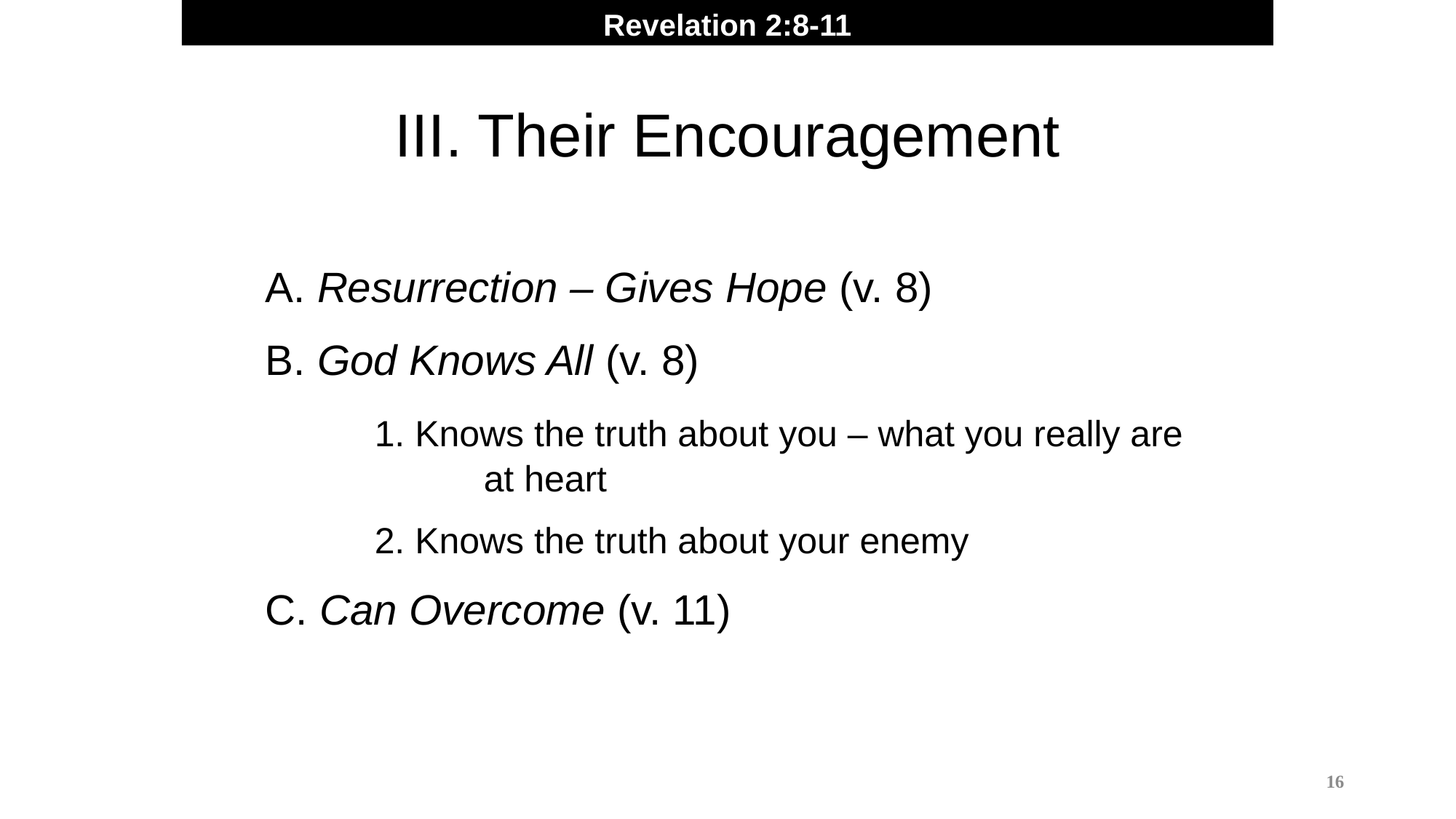

Revelation 2:8-11
III. Their Encouragement
A. Resurrection – Gives Hope (v. 8)
B. God Knows All (v. 8)
	1. Knows the truth about you – what you really are 		at heart
	2. Knows the truth about your enemy
C. Can Overcome (v. 11)
16